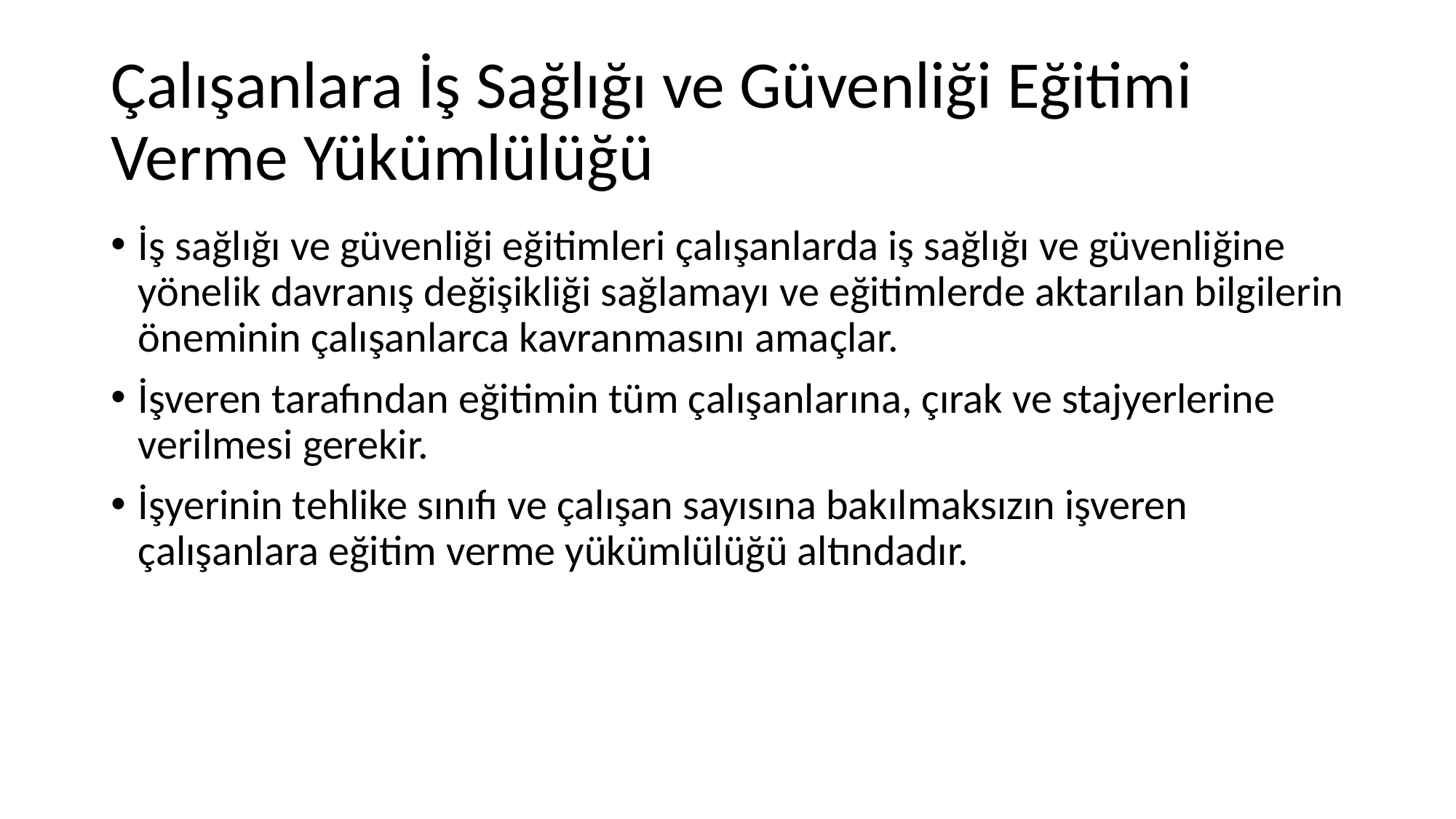

# Çalışanlara İş Sağlığı ve Güvenliği Eğitimi Verme Yükümlülüğü
İş sağlığı ve güvenliği eğitimleri çalışanlarda iş sağlığı ve güvenliğine yönelik davranış değişikliği sağlamayı ve eğitimlerde aktarılan bilgilerin öneminin çalışanlarca kavranmasını amaçlar.
İşveren tarafından eğitimin tüm çalışanlarına, çırak ve stajyerlerine verilmesi gerekir.
İşyerinin tehlike sınıfı ve çalışan sayısına bakılmaksızın işveren çalışanlara eğitim verme yükümlülüğü altındadır.